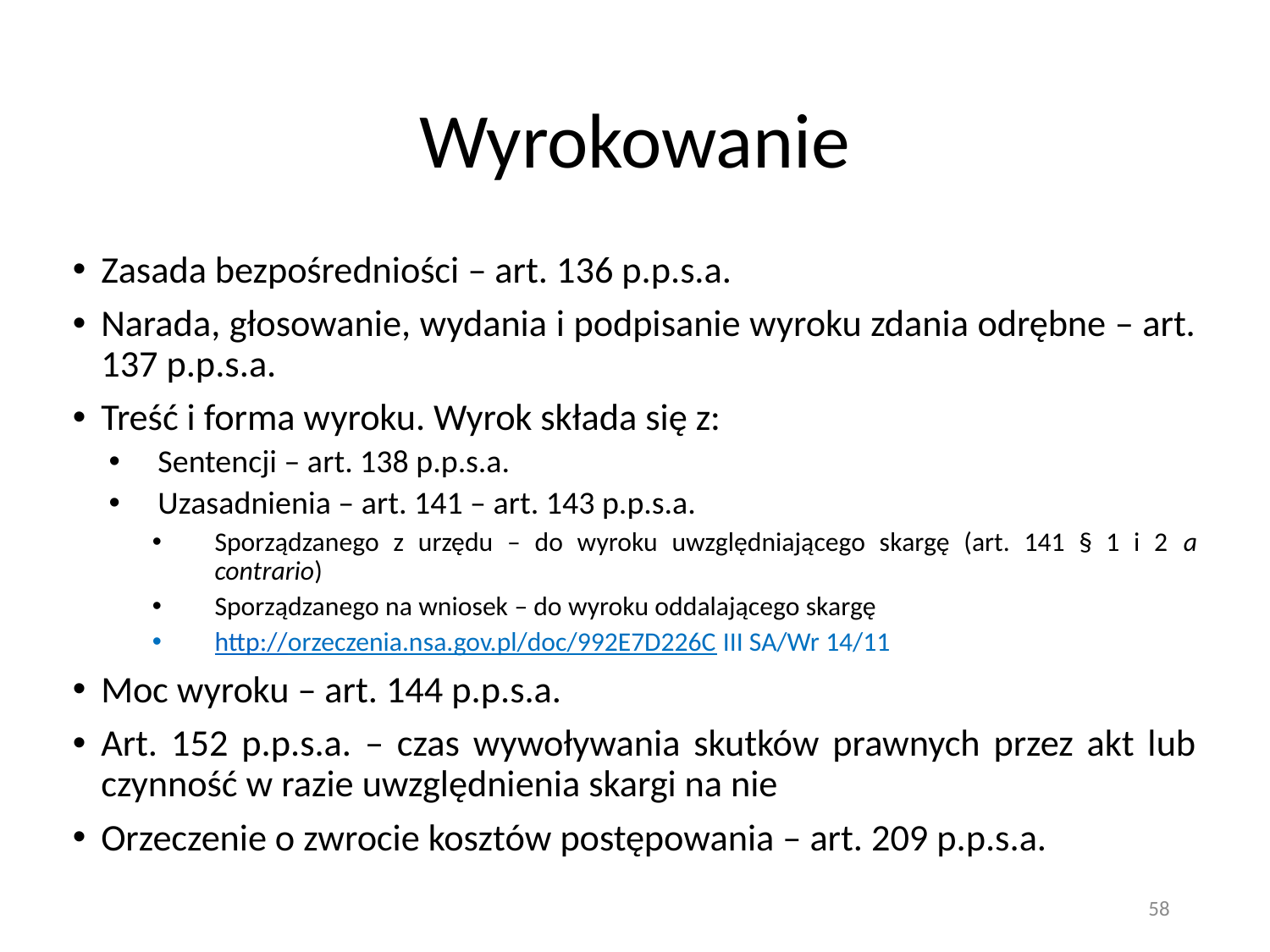

# Wyrokowanie
Zasada bezpośredniości – art. 136 p.p.s.a.
Narada, głosowanie, wydania i podpisanie wyroku zdania odrębne – art. 137 p.p.s.a.
Treść i forma wyroku. Wyrok składa się z:
Sentencji – art. 138 p.p.s.a.
Uzasadnienia – art. 141 – art. 143 p.p.s.a.
Sporządzanego z urzędu – do wyroku uwzględniającego skargę (art. 141 § 1 i 2 a contrario)
Sporządzanego na wniosek – do wyroku oddalającego skargę
http://orzeczenia.nsa.gov.pl/doc/992E7D226C III SA/Wr 14/11
Moc wyroku – art. 144 p.p.s.a.
Art. 152 p.p.s.a. – czas wywoływania skutków prawnych przez akt lub czynność w razie uwzględnienia skargi na nie
Orzeczenie o zwrocie kosztów postępowania – art. 209 p.p.s.a.

58